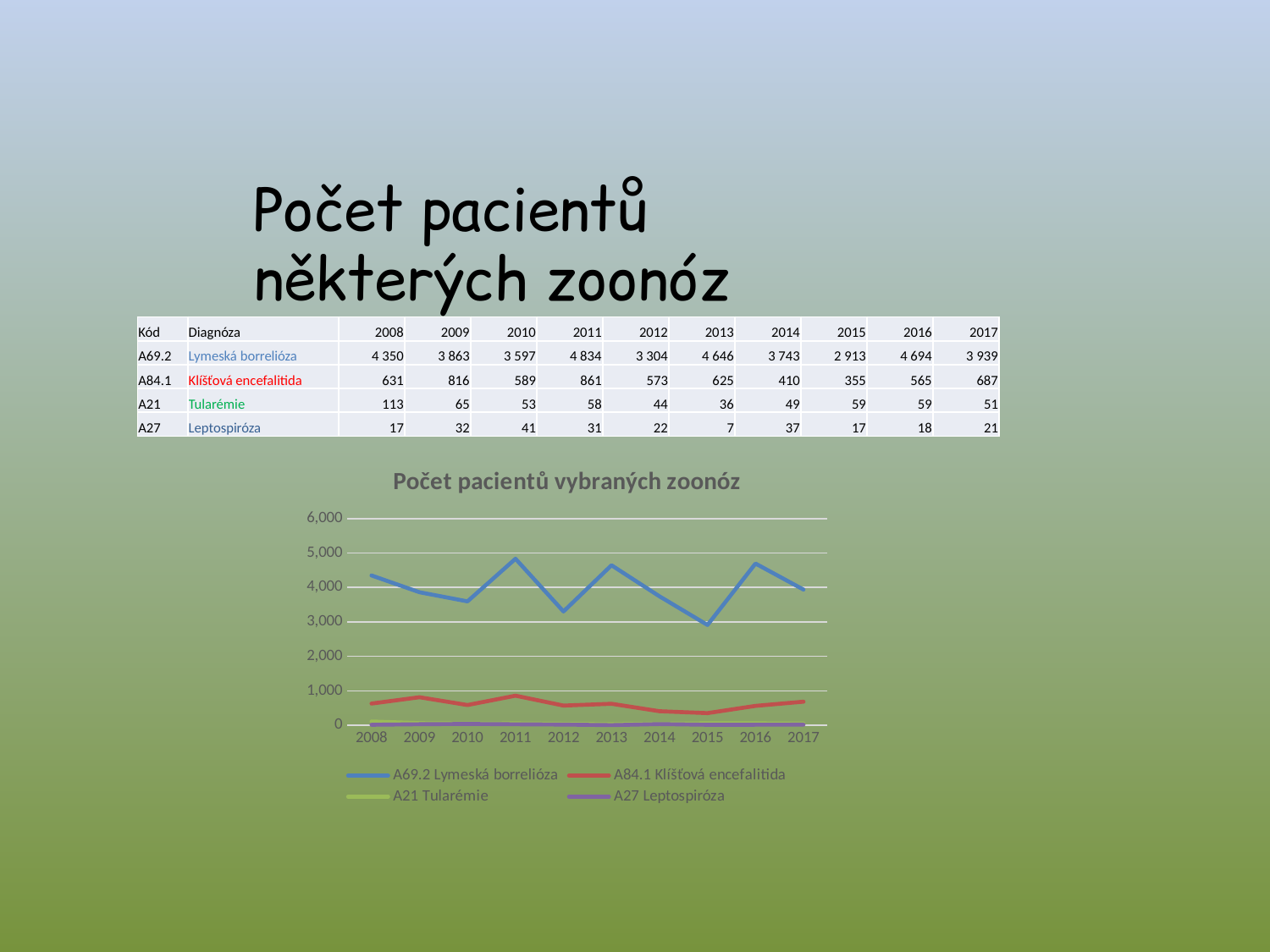

Počet pacientů některých zoonóz
| Kód | Diagnóza | 2008 | 2009 | 2010 | 2011 | 2012 | 2013 | 2014 | 2015 | 2016 | 2017 |
| --- | --- | --- | --- | --- | --- | --- | --- | --- | --- | --- | --- |
| A69.2 | Lymeská borrelióza | 4 350 | 3 863 | 3 597 | 4 834 | 3 304 | 4 646 | 3 743 | 2 913 | 4 694 | 3 939 |
| A84.1 | Klíšťová encefalitida | 631 | 816 | 589 | 861 | 573 | 625 | 410 | 355 | 565 | 687 |
| A21 | Tularémie | 113 | 65 | 53 | 58 | 44 | 36 | 49 | 59 | 59 | 51 |
| A27 | Leptospiróza | 17 | 32 | 41 | 31 | 22 | 7 | 37 | 17 | 18 | 21 |

### Chart: Počet pacientů vybraných zoonóz

| Category | A69.2 | A84.1 | A21 | A27 |
|---|---|---|---|---|
| 2008 | 4350.0 | 631.0 | 113.0 | 17.0 |
| 2009 | 3863.0 | 816.0 | 65.0 | 32.0 |
| 2010 | 3597.0 | 589.0 | 53.0 | 41.0 |
| 2011 | 4834.0 | 861.0 | 58.0 | 31.0 |
| 2012 | 3304.0 | 573.0 | 44.0 | 22.0 |
| 2013 | 4646.0 | 625.0 | 36.0 | 7.0 |
| 2014 | 3743.0 | 410.0 | 49.0 | 37.0 |
| 2015 | 2913.0 | 355.0 | 59.0 | 17.0 |
| 2016 | 4694.0 | 565.0 | 59.0 | 18.0 |
| 2017 | 3939.0 | 687.0 | 51.0 | 21.0 |